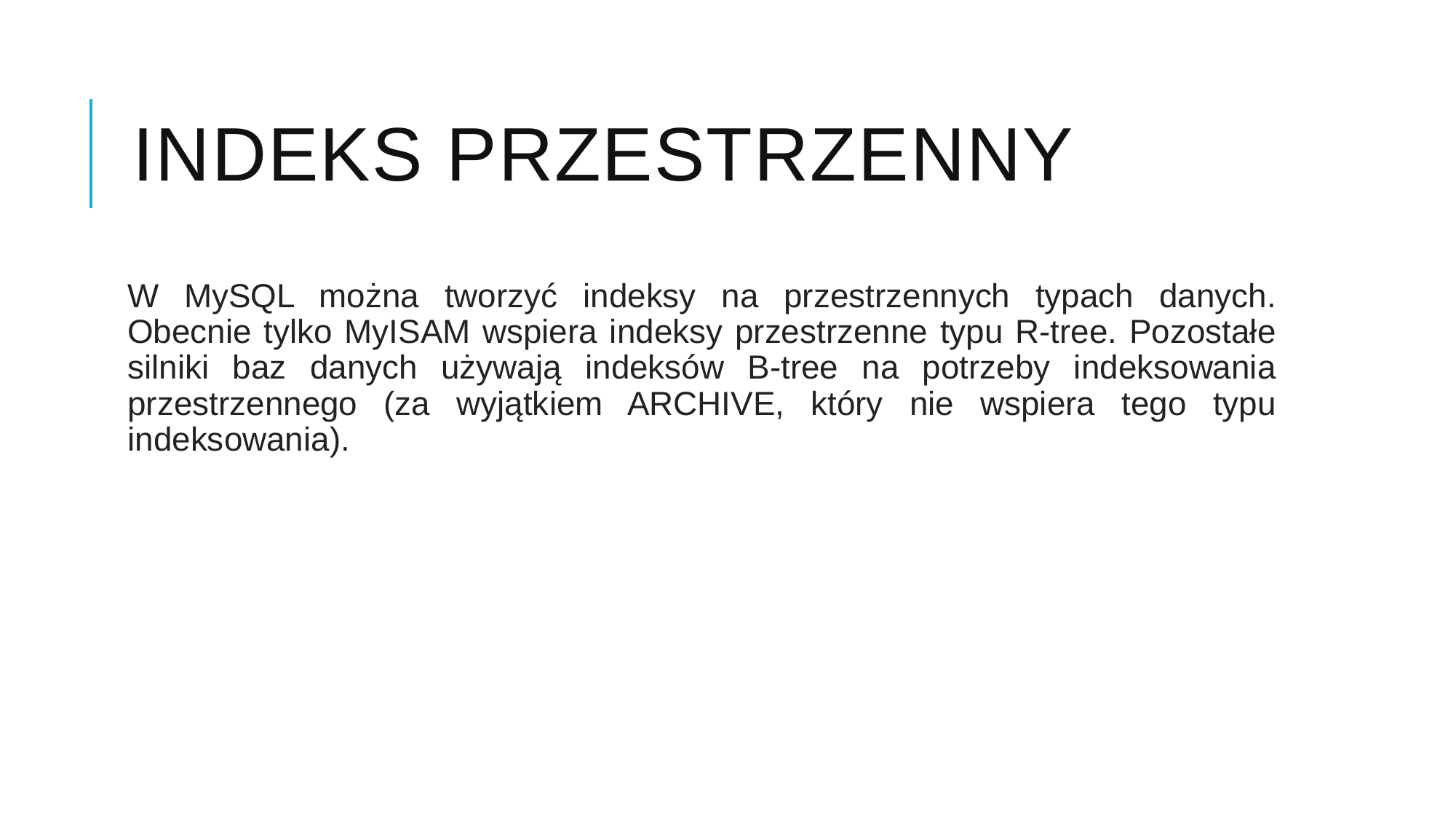

# Indeks przestrzenny
W MySQL można tworzyć indeksy na przestrzennych typach danych. Obecnie tylko MyISAM wspiera indeksy przestrzenne typu R-tree. Pozostałe silniki baz danych używają indeksów B-tree na potrzeby indeksowania przestrzennego (za wyjątkiem ARCHIVE, który nie wspiera tego typu indeksowania).